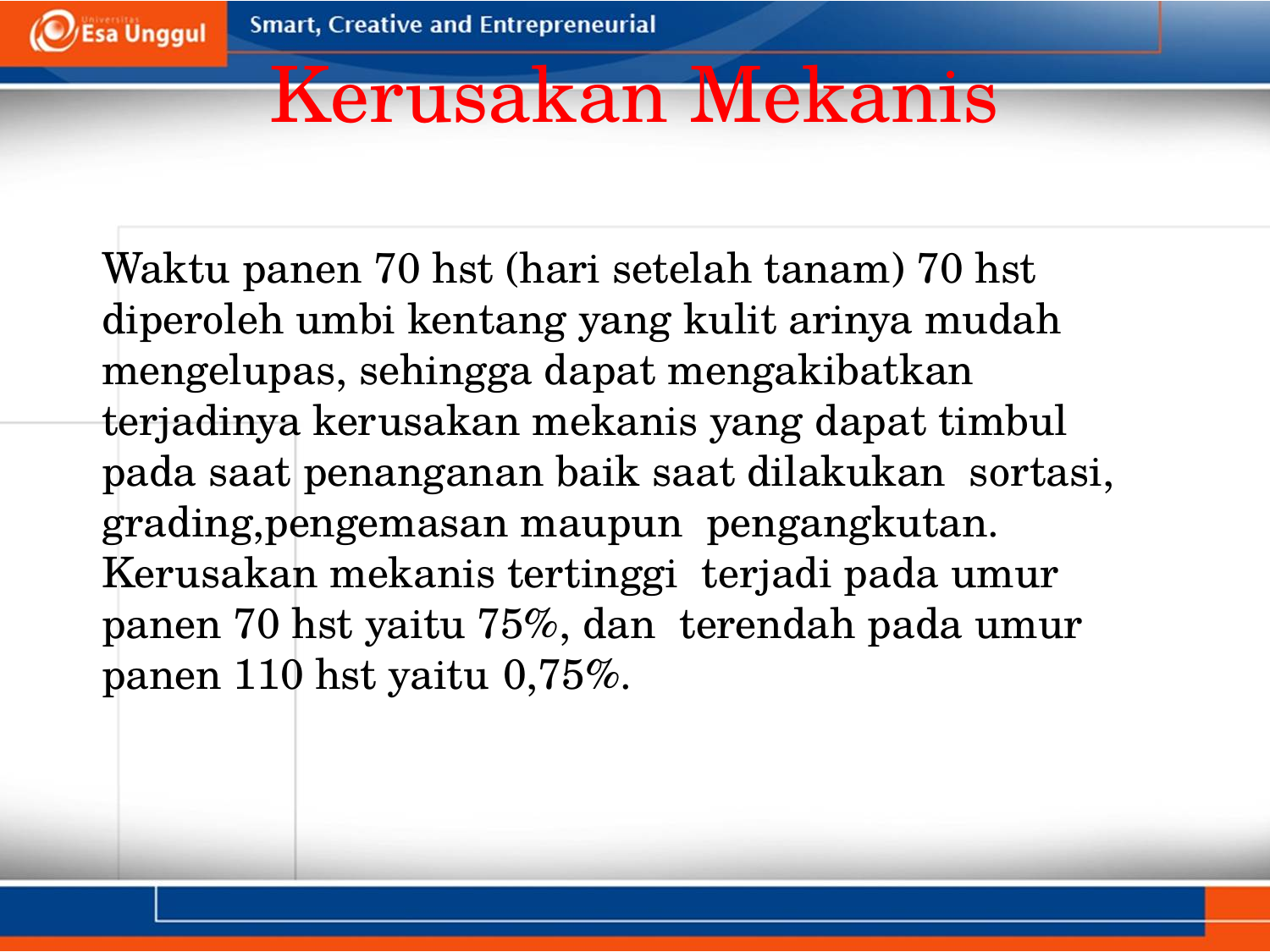

# Kerusakan Mekanis
Waktu panen 70 hst (hari setelah tanam) 70 hst  diperoleh umbi kentang yang kulit arinya mudah  mengelupas, sehingga dapat mengakibatkan  terjadinya kerusakan mekanis yang dapat timbul  pada saat penanganan baik saat dilakukan  sortasi, grading,pengemasan maupun  pengangkutan. Kerusakan mekanis tertinggi  terjadi pada umur panen 70 hst yaitu 75%, dan  terendah pada umur panen 110 hst yaitu 0,75%.